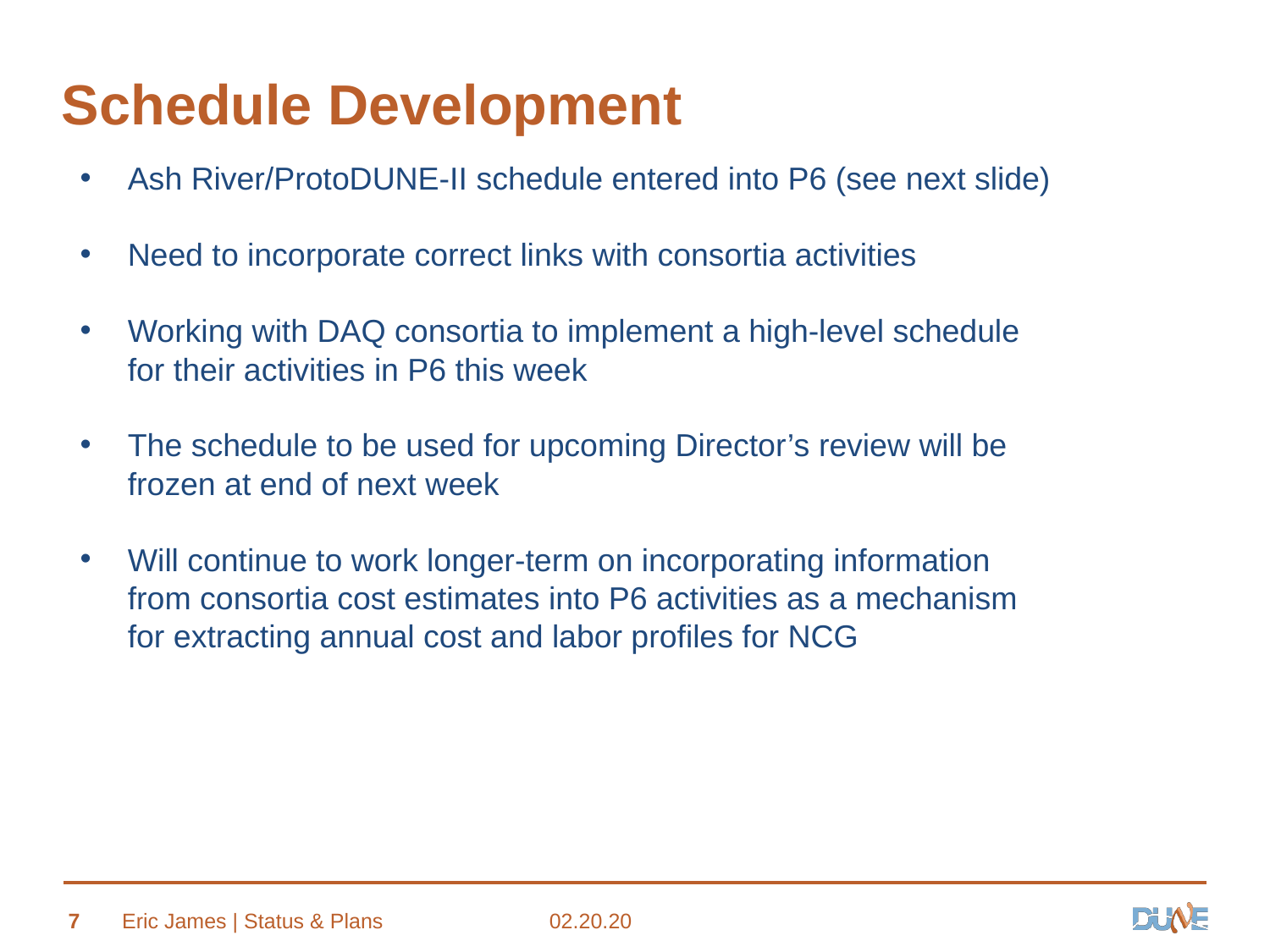

# Schedule Development
Ash River/ProtoDUNE-II schedule entered into P6 (see next slide)

Need to incorporate correct links with consortia activities

Working with DAQ consortia to implement a high-level schedule for their activities in P6 this week

The schedule to be used for upcoming Director’s review will be frozen at end of next week

Will continue to work longer-term on incorporating information from consortia cost estimates into P6 activities as a mechanism for extracting annual cost and labor profiles for NCG

7
Eric James | Status & Plans
02.20.20